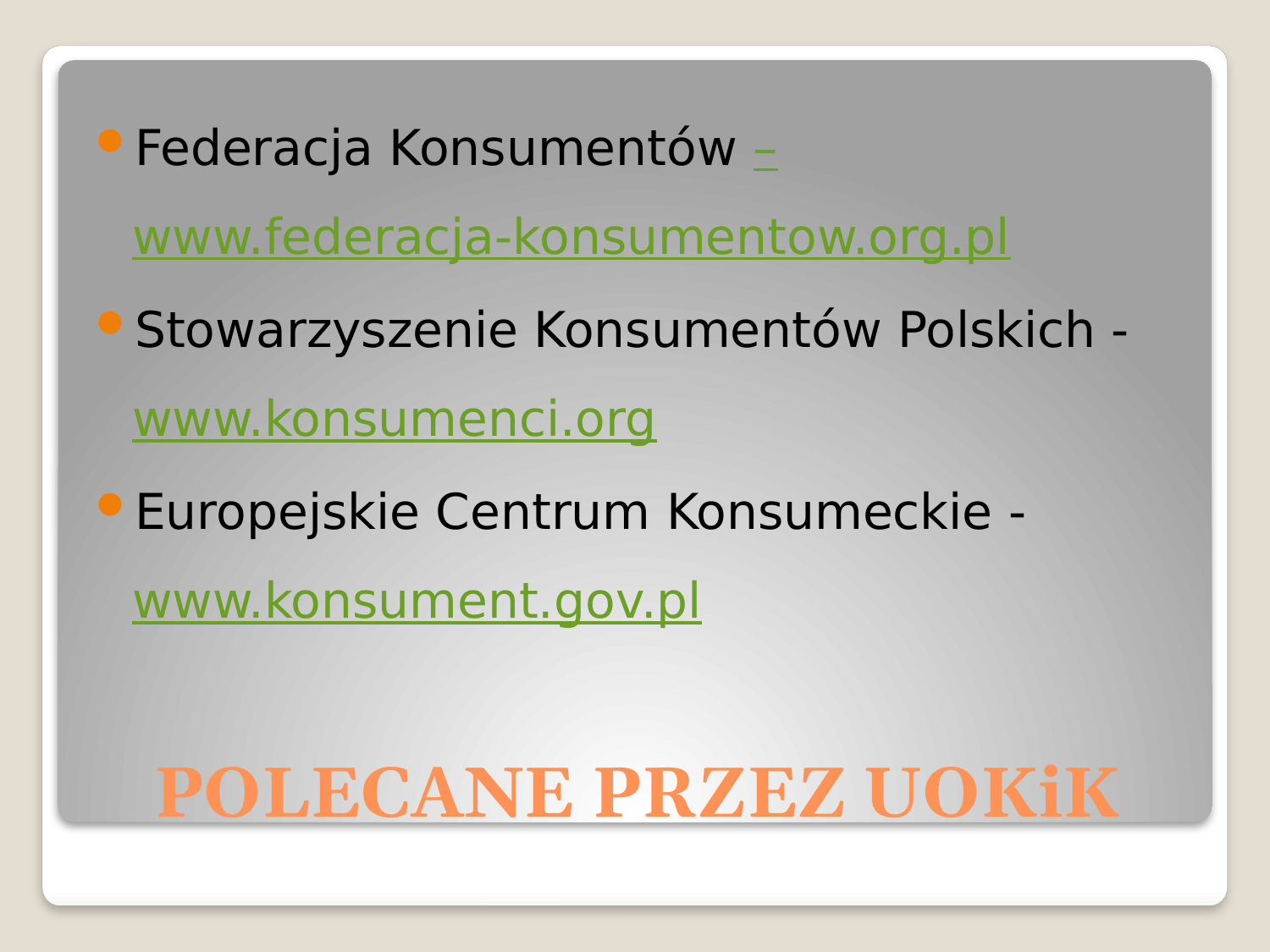

Federacja Konsumentów –
www.federacja-konsumentow.org.pl
Stowarzyszenie Konsumentów Polskich - www.konsumenci.org
Europejskie Centrum Konsumeckie - www.konsument.gov.pl

# POLECANE PRZEZ UOKiK